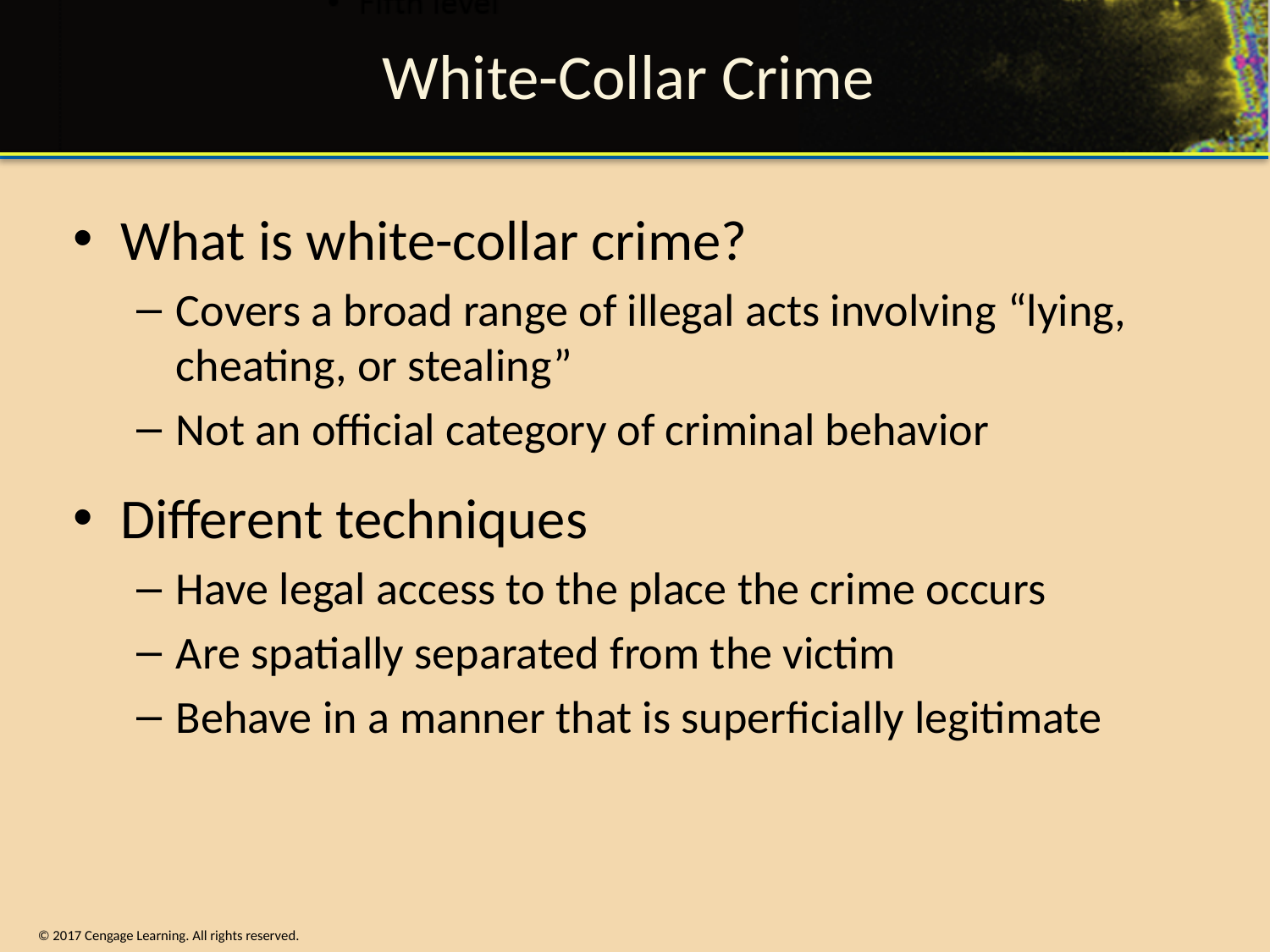

# White-Collar Crime
What is white-collar crime?
Covers a broad range of illegal acts involving “lying, cheating, or stealing”
Not an official category of criminal behavior
Different techniques
Have legal access to the place the crime occurs
Are spatially separated from the victim
Behave in a manner that is superficially legitimate